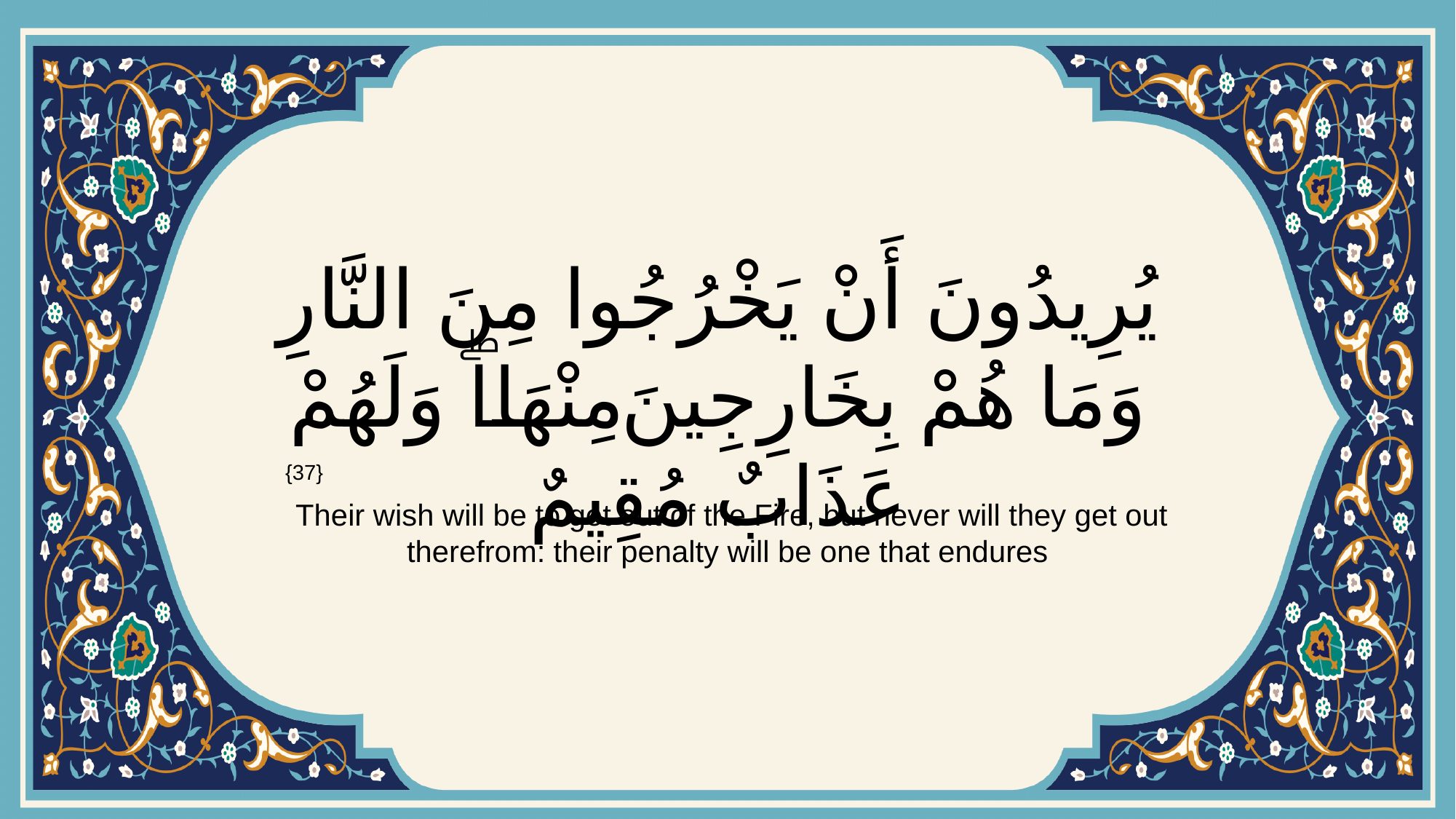

# يُرِيدُونَ أَنْ يَخْرُجُوا مِنَ النَّارِ وَمَا هُمْ بِخَارِجِينَ مِنْهَاۖ وَلَهُمْ عَذَابٌ مُقِيمٌ
{37}
 Their wish will be to get out of the Fire, but never will they get out therefrom: their penalty will be one that endures